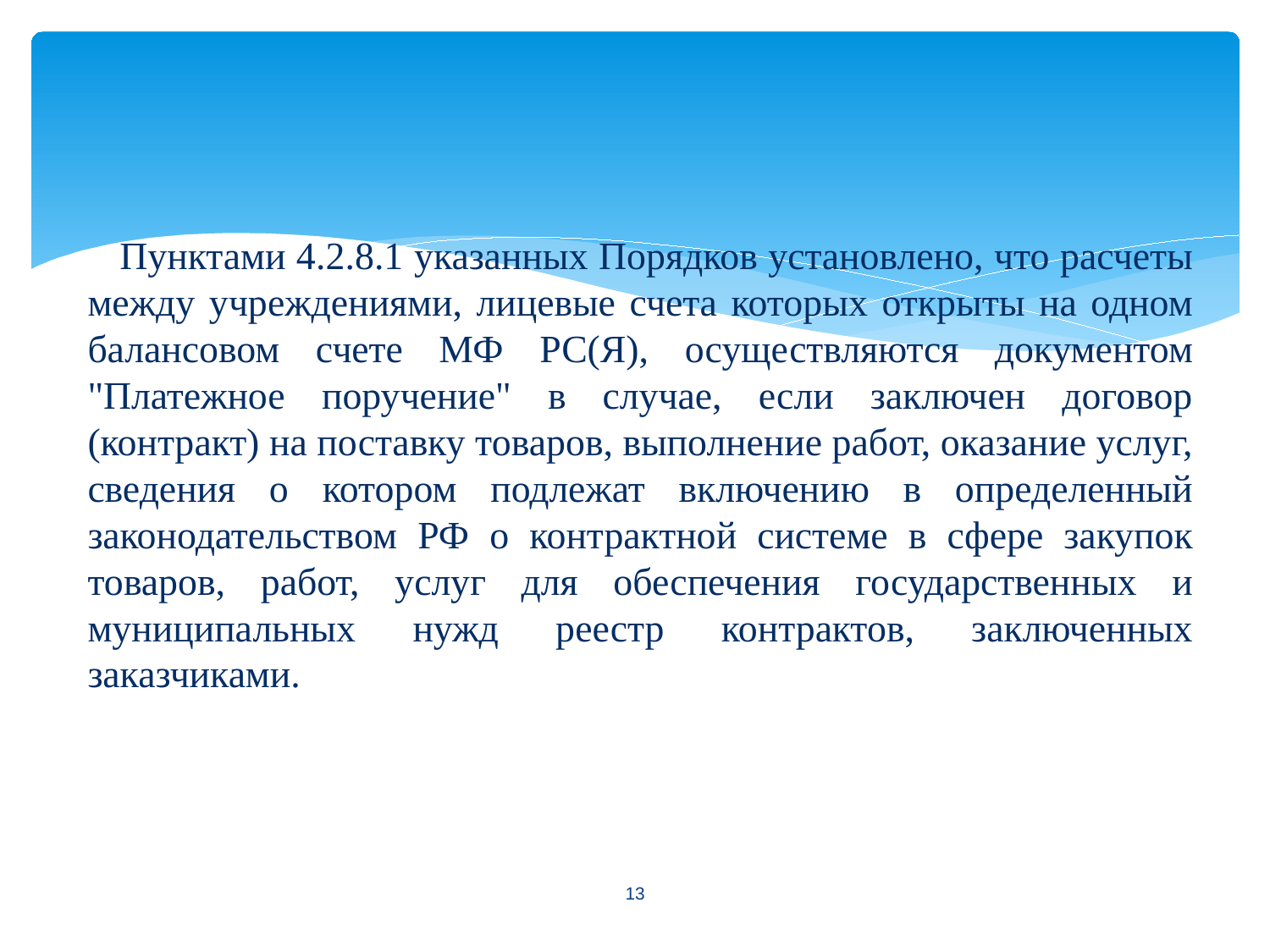

#

   Пунктами 4.2.8.1 указанных Порядков установлено, что расчеты между учреждениями, лицевые счета которых открыты на одном балансовом счете МФ РС(Я), осуществляются документом "Платежное поручение" в случае, если заключен договор (контракт) на поставку товаров, выполнение работ, оказание услуг, сведения о котором подлежат включению в определенный законодательством РФ о контрактной системе в сфере закупок товаров, работ, услуг для обеспечения государственных и муниципальных нужд реестр контрактов, заключенных заказчиками.

13